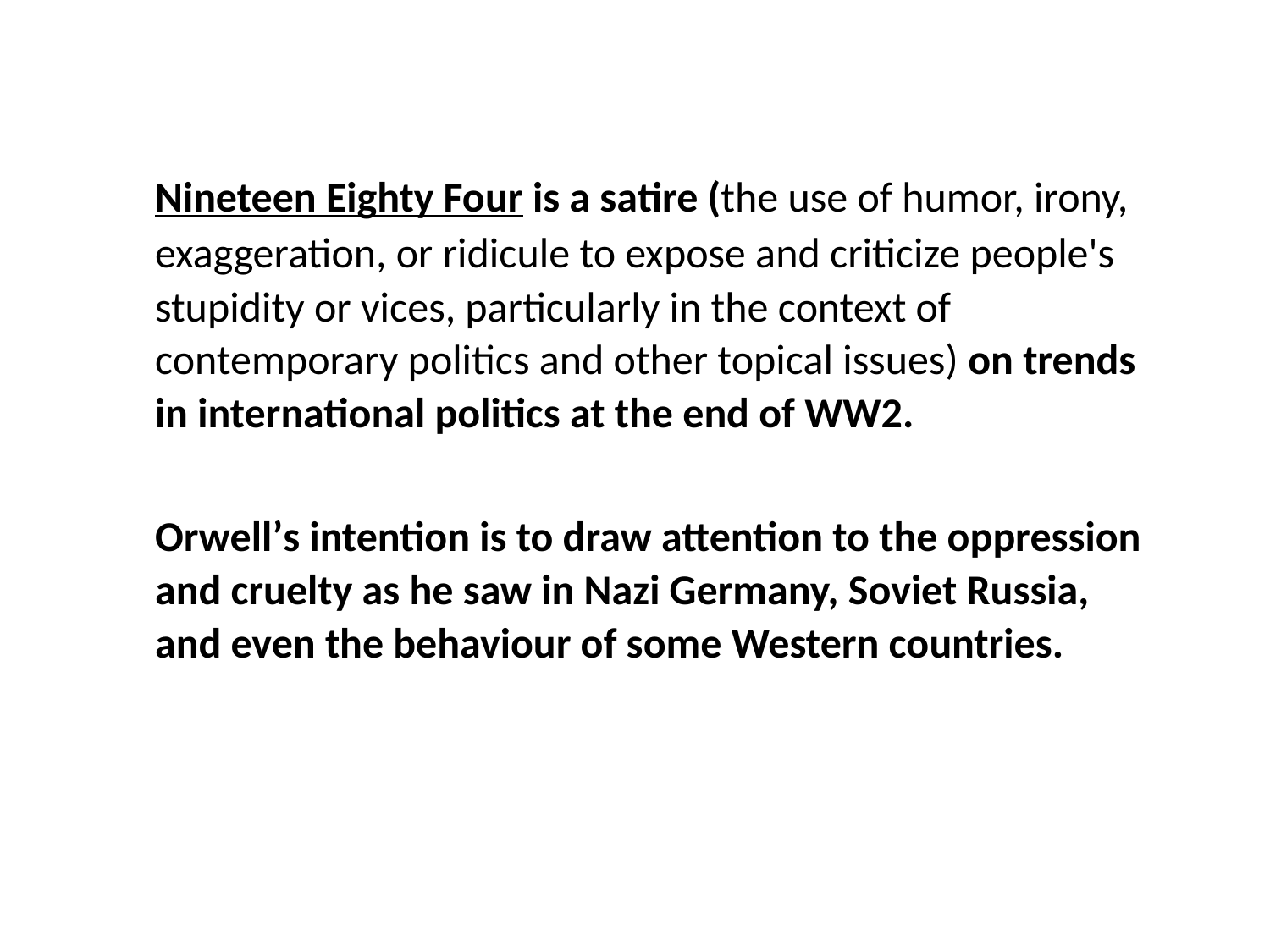

Nineteen Eighty Four is a satire (the use of humor, irony, exaggeration, or ridicule to expose and criticize people's stupidity or vices, particularly in the context of contemporary politics and other topical issues) on trends in international politics at the end of WW2.

	Orwell’s intention is to draw attention to the oppression and cruelty as he saw in Nazi Germany, Soviet Russia, and even the behaviour of some Western countries.